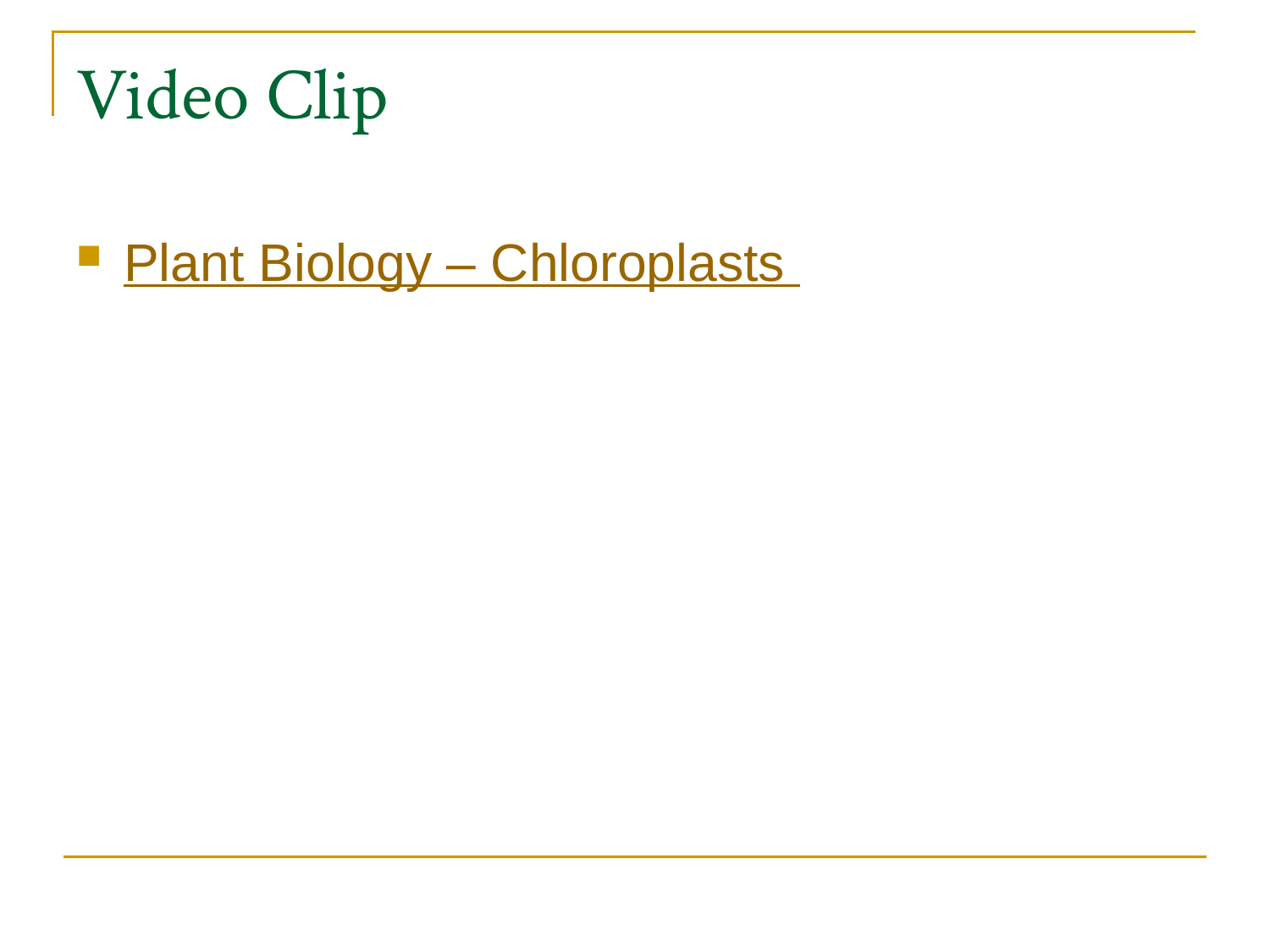

# Video Clip
Plant Biology – Chloroplasts